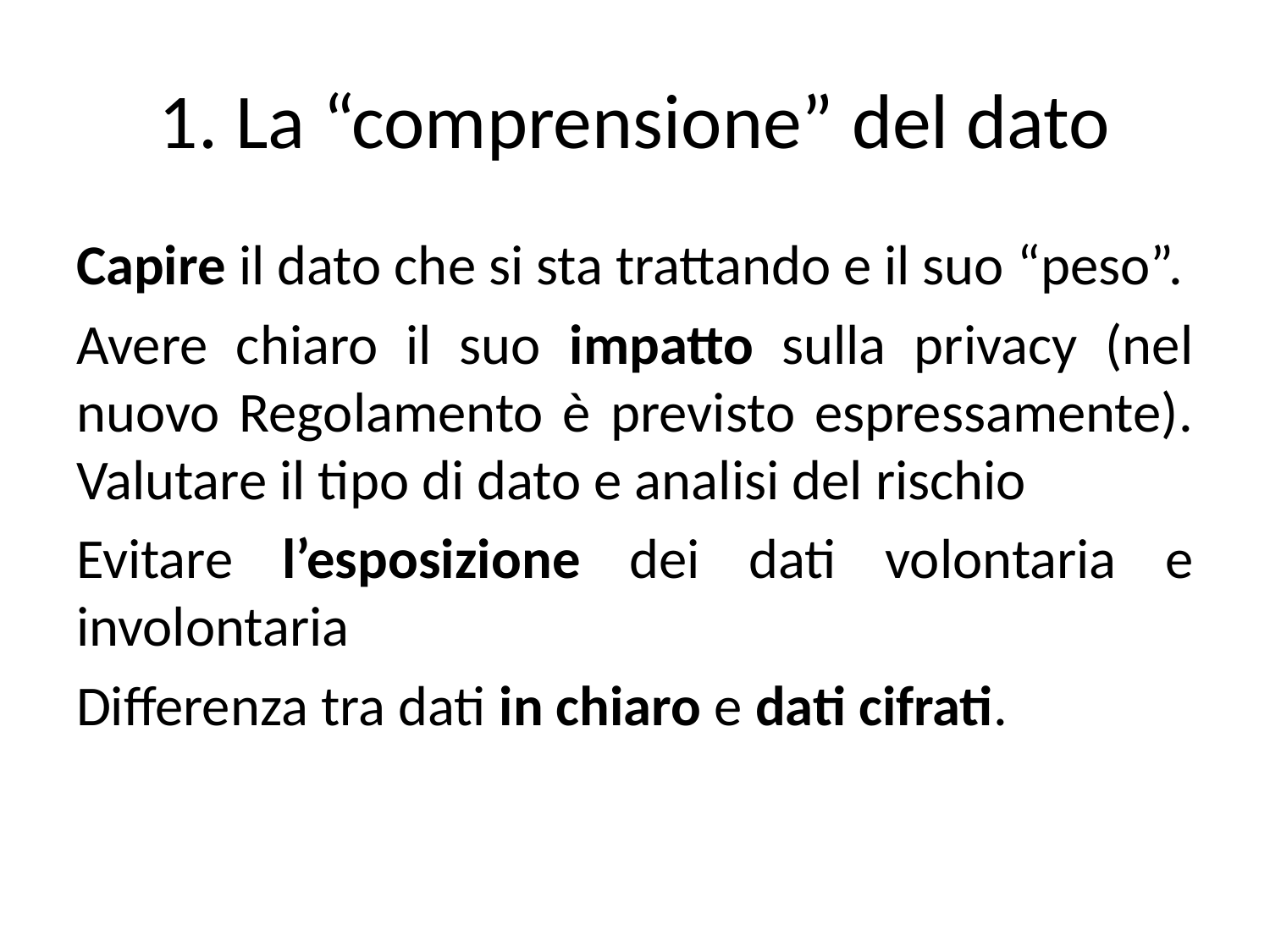

# 1. La “comprensione” del dato
Capire il dato che si sta trattando e il suo “peso”.
Avere chiaro il suo impatto sulla privacy (nel nuovo Regolamento è previsto espressamente). Valutare il tipo di dato e analisi del rischio
Evitare l’esposizione dei dati volontaria e involontaria
Differenza tra dati in chiaro e dati cifrati.